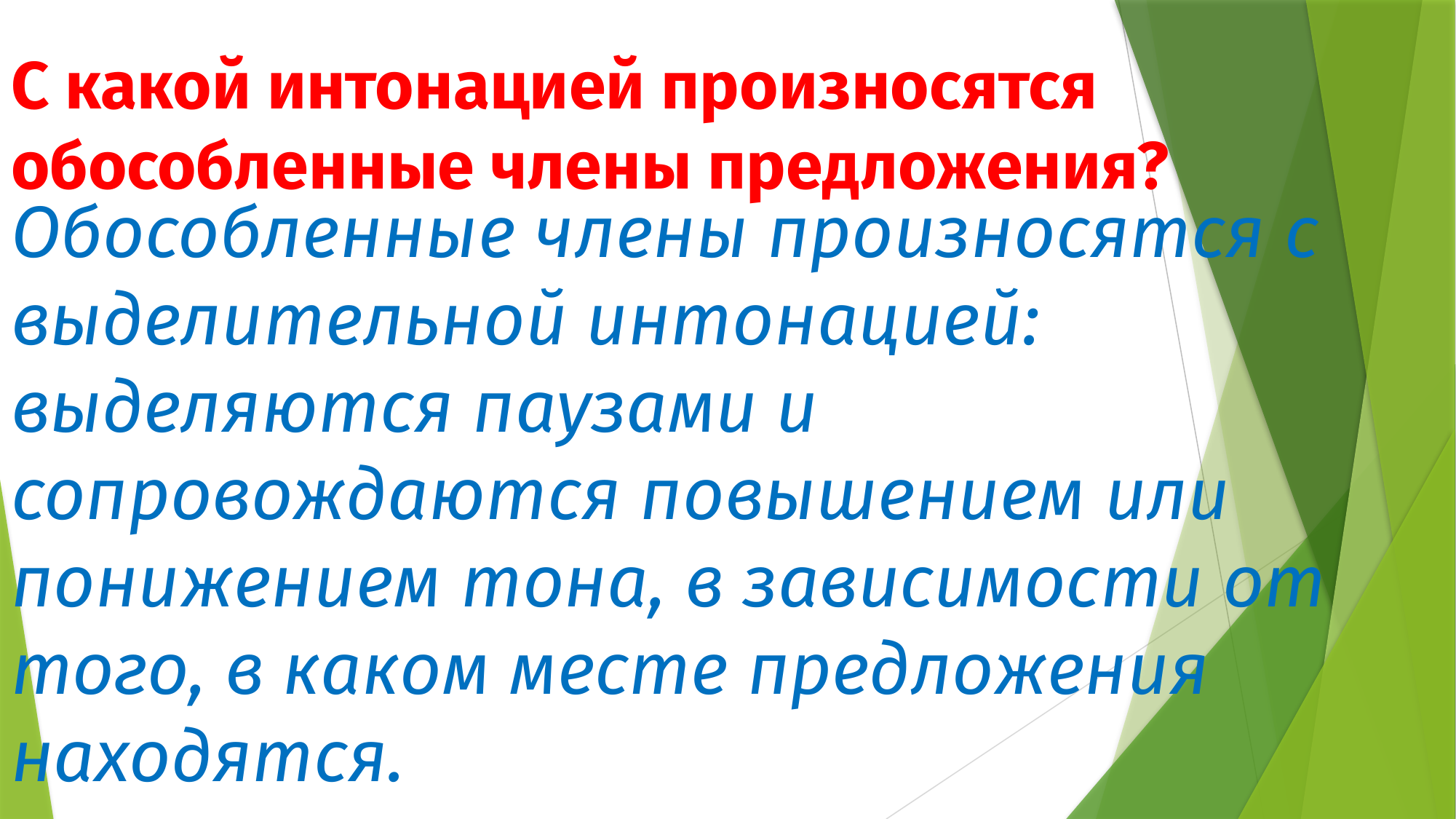

# С какой интонацией произносятся обособленные члены предложения?
Обособленные члены произносятся с выделительной интонацией: выделяются паузами и сопровождаются повышением или понижением тона, в зависимости от того, в каком месте предложения находятся.